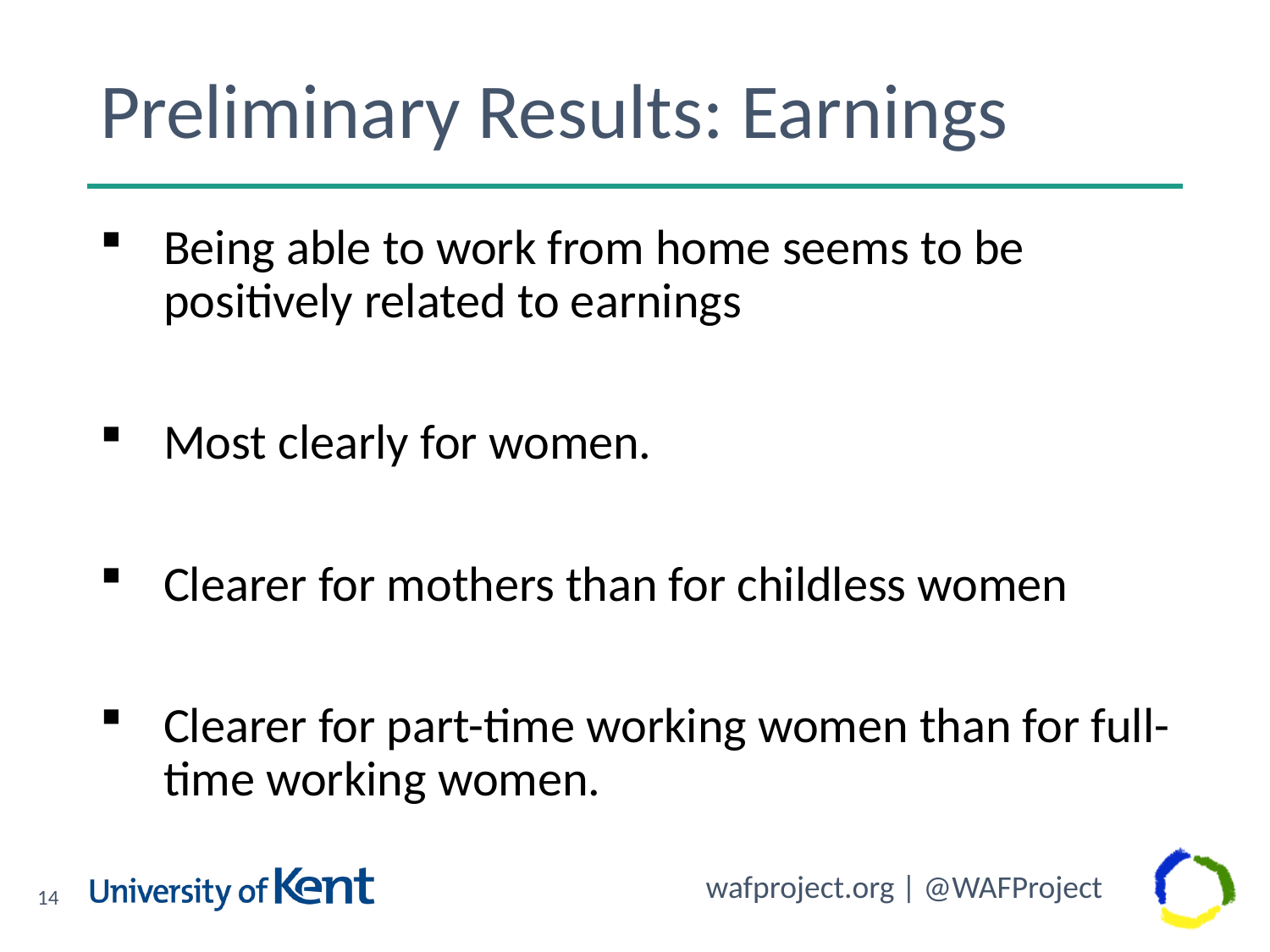

# Preliminary Results: Earnings
Being able to work from home seems to be positively related to earnings

Most clearly for women.

Clearer for mothers than for childless women

Clearer for part-time working women than for full-time working women.
14